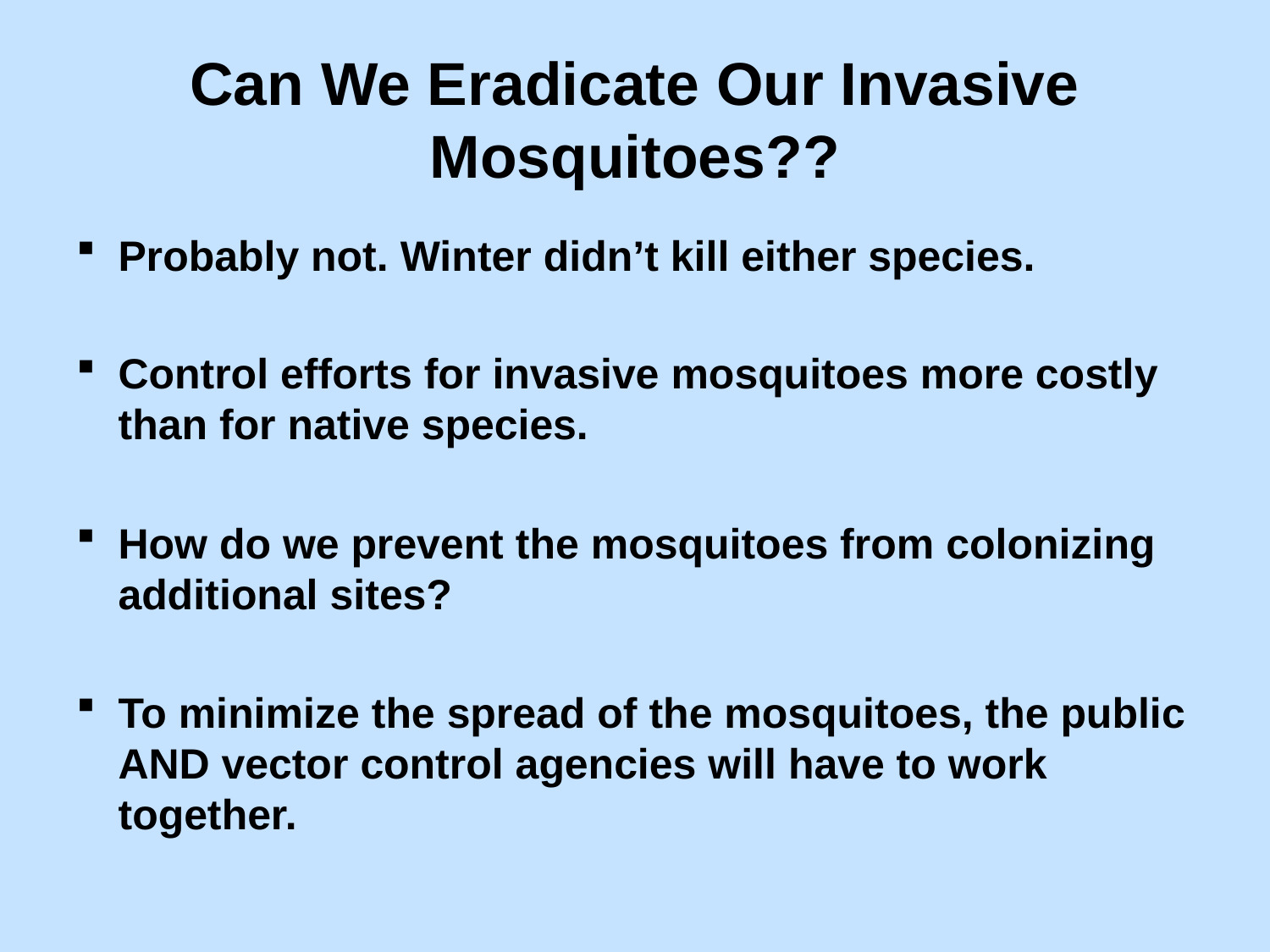

# Can We Eradicate Our Invasive Mosquitoes??
Probably not. Winter didn’t kill either species.

Control efforts for invasive mosquitoes more costly than for native species.

How do we prevent the mosquitoes from colonizing additional sites?

To minimize the spread of the mosquitoes, the public AND vector control agencies will have to work together.